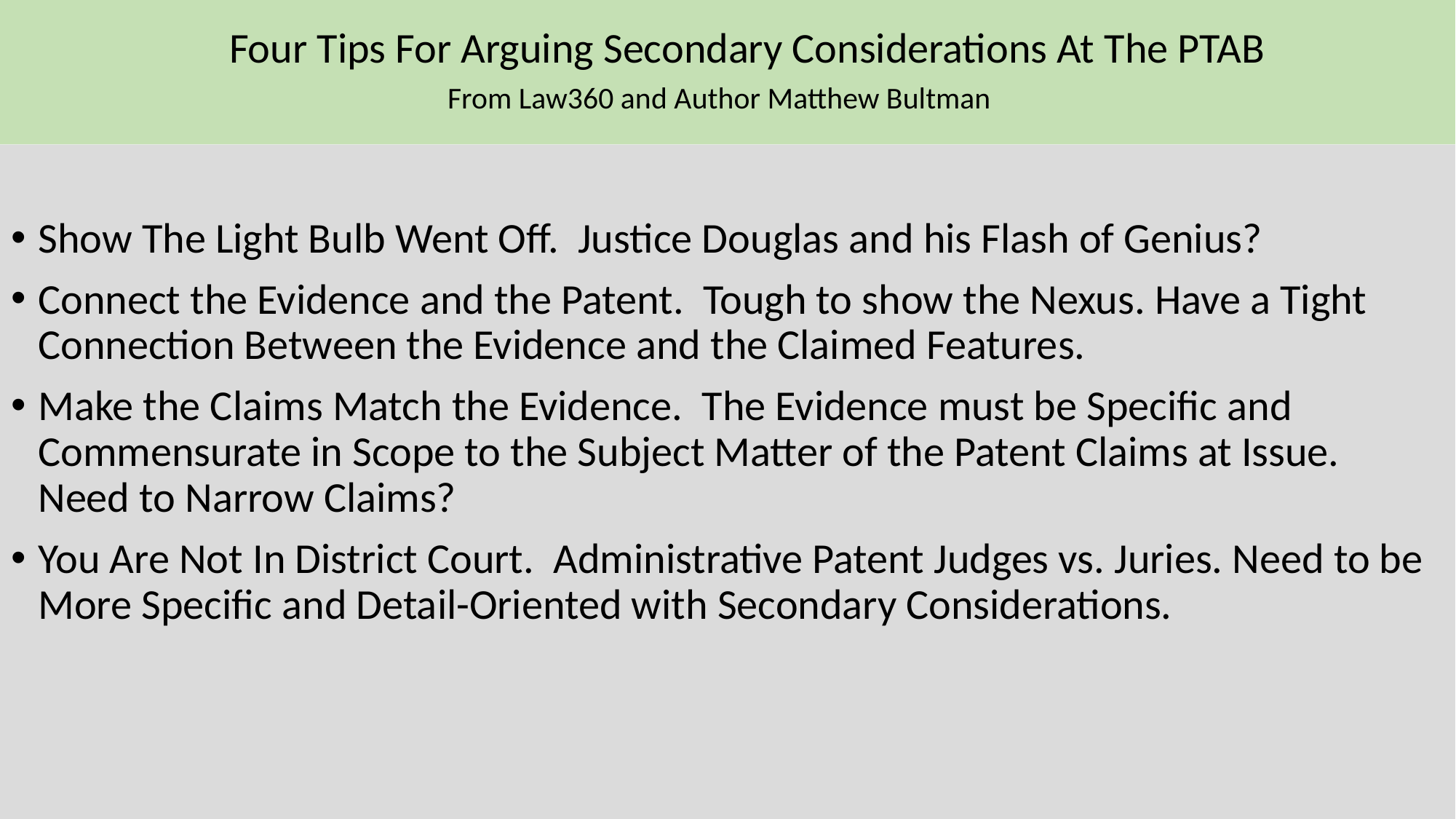

# Four Tips For Arguing Secondary Considerations At The PTAB From Law360 and Author Matthew Bultman

Show The Light Bulb Went Off.  Justice Douglas and his Flash of Genius?
Connect the Evidence and the Patent.  Tough to show the Nexus. Have a Tight Connection Between the Evidence and the Claimed Features.
Make the Claims Match the Evidence.  The Evidence must be Specific and Commensurate in Scope to the Subject Matter of the Patent Claims at Issue.  Need to Narrow Claims?
You Are Not In District Court.  Administrative Patent Judges vs. Juries. Need to be More Specific and Detail-Oriented with Secondary Considerations.